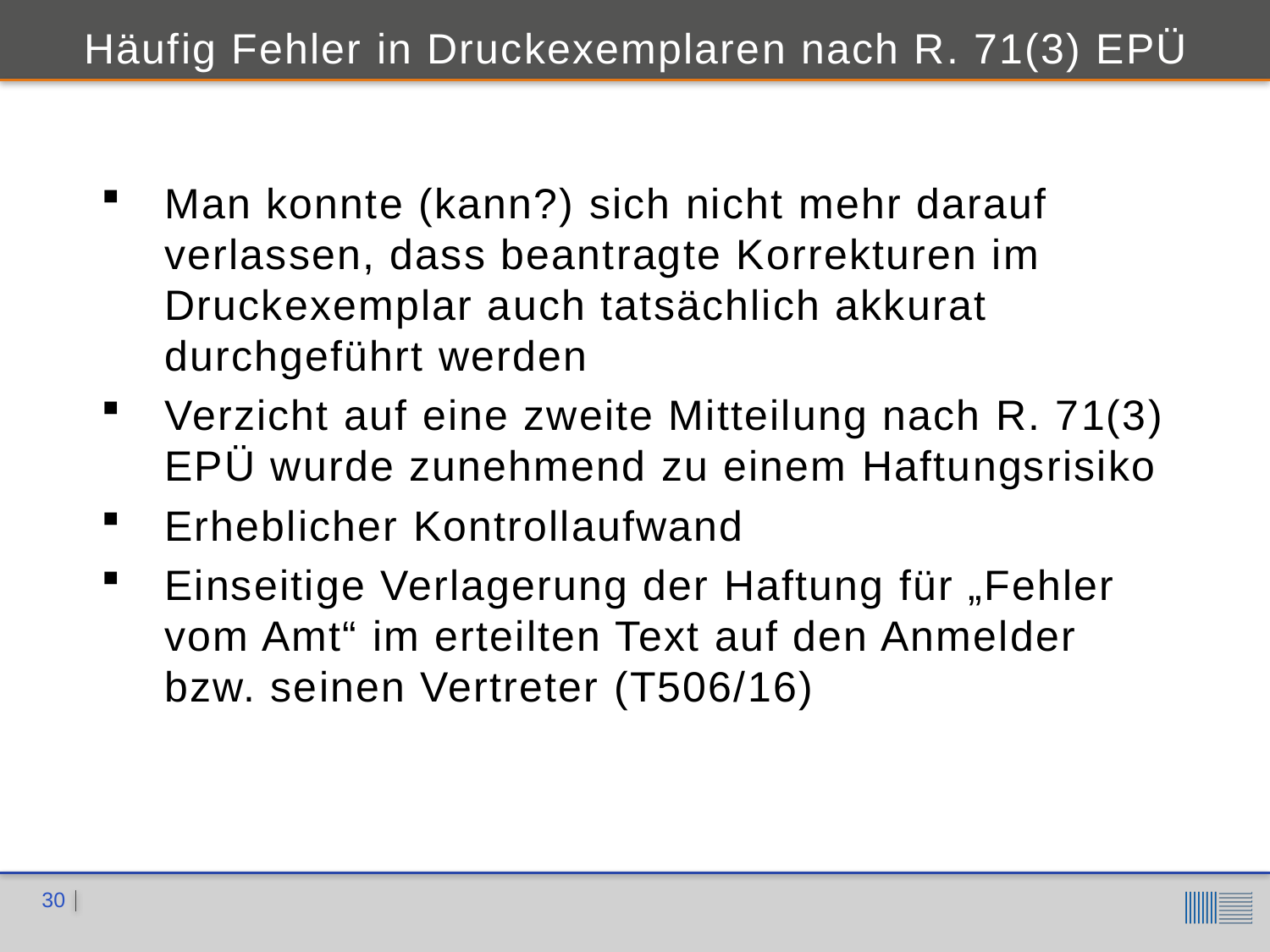

Häufig Fehler in Druckexemplaren nach R. 71(3) EPÜ
Man konnte (kann?) sich nicht mehr darauf verlassen, dass beantragte Korrekturen im Druckexemplar auch tatsächlich akkurat durchgeführt werden
Verzicht auf eine zweite Mitteilung nach R. 71(3) EPÜ wurde zunehmend zu einem Haftungsrisiko
Erheblicher Kontrollaufwand
Einseitige Verlagerung der Haftung für „Fehler vom Amt“ im erteilten Text auf den Anmelder bzw. seinen Vertreter (T506/16)